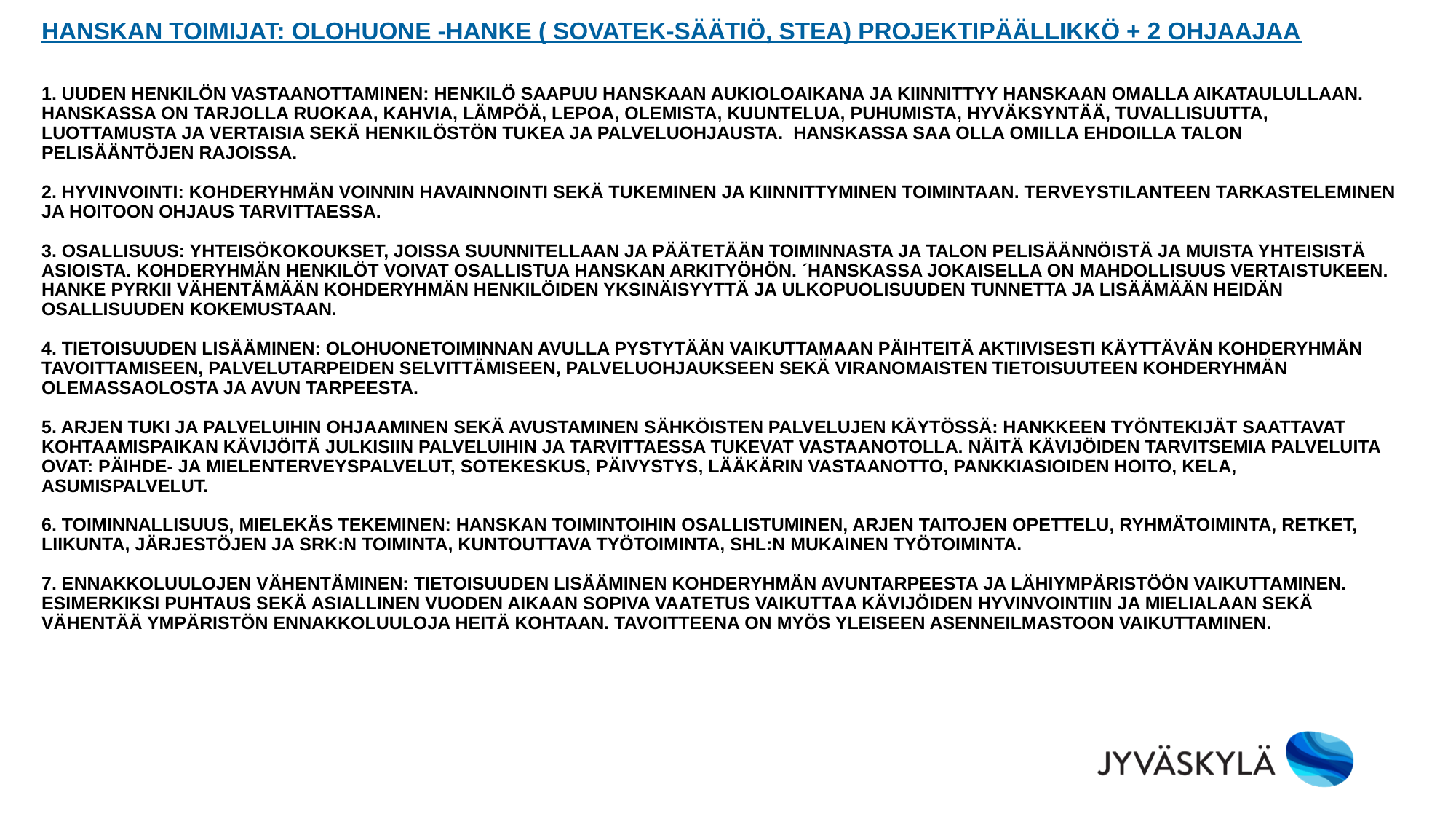

# HANSKAN TOIMIJAT: Olohuone -hanke ( sovatek-SÄÄTIÖ, Stea) projektipäällikkö + 2 ohjaajaa 1. UUDEN HENKILÖN VASTAANOTTAMINEN: henkilö saapuu Hanskaan aukioloaikana JA kiinnittyy Hanskaan omalla aikataulullaan. Hanskassa on tarjolla ruokaa, kahvia, lämpöä, lepoa, olemista, kuuntelua, puhumista, hyväksyntää, tuvallisuutta, luottamusta ja vertaisia sekä henkilöstön tukea ja palveluohjausta.  HANSKASSA saa olla omilla ehdoilla talon pelisääntöjen rajoissa. 2. hyvinvointi: kohderyhmän voinnin havainnointi sekä tukeminen ja kiinnittyminen toimintaan. Terveystilanteen tarkasteleminen ja hoitoon ohjaus tarvittaessa. 3. Osallisuus: Yhteisökokoukset, joissa suunnitellaan ja päätetään toiminnasta ja talon pelisäännöistä ja muista yhteisistä asioista. KOHDERYHMÄN HENKILÖT voivat osallistua Hanskan arkityöhön. ´HANSKASSA jokaisella on mahdollisuus vertaistukeen. Hanke pyrkii vähentämään kohderyhmän henkilöiden yksinäisyyttä ja ulkopuolisuuden tunnetta ja lisäämään heidän osallisuuden kokemustaan.   4. tietoisuuden lisääminen: Olohuonetoiminnan avulla pystytään vaikuttamaan päihteitä aktiivisesti käyttävän kohderyhmän tavoittamiseen, palvelutarpeiden selvittämiseen, palveluohjaukseen sekä viranomaisten tietoisuuteen kohderyhmän olemassaolosta ja avun tarpeesta. 5. Arjen tuki ja palveluihin ohjaaminen sekä avustaminen sähköisten palvelujen käytössä: hankkeen työntekijät saattavat kohtaamispaikan kävijöitä julkisiin palveluihin ja tarvittaessa tukevat vastaanotolla. Näitä kävijöiden tarvitsemia palveluita ovat: päihde- ja mielenterveyspalvelut, sotekeskus, päivystys, lääkärin vastaanotto, pankkiasioiden hoito, KELA, asumispalvelut.   6. Toiminnallisuus, mielekäs tekeminen: Hanskan toimintoihin osallistuminen, arjen taitojen opettelu, ryhmätoiminta, retket, liikunta, järjestöjen ja srk:n toiminta, kuntouttava työtoiminta, Shl:n mukainen työtoiminta.   7. ennakkoluulojen vähentäminen: TIETOISUUDEN LISÄÄMINEN KOHDERYHMÄN AVUNTARPEESTA JA LÄHIYMPÄRISTÖÖN VAIKUTTAMINEN. Esimerkiksi Puhtaus sekä asiallinen vuoden aikaan sopiva vaatetus vaikuttaa kävijöiden hyvinvointiin ja mielialaan sekä vähentää ympäristön ennakkoluuloja heitä kohtaan. Tavoitteena on myös Yleiseen asenneilmastoon vaikuttaminen.